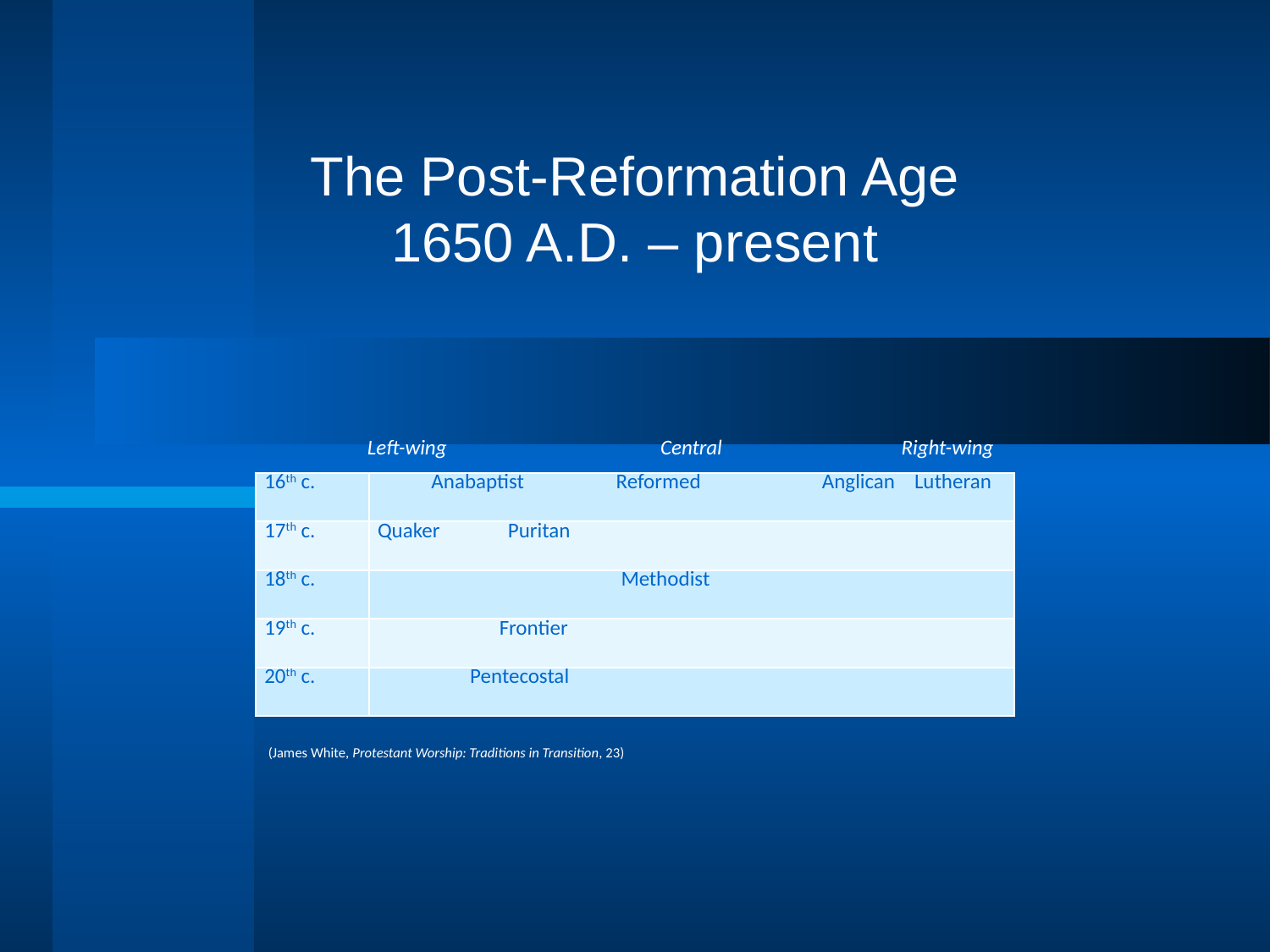

The Post-Reformation Age
1650 A.D. – present
                         Left-wing		       Central                                     Right-wing
| 16th c. | Anabaptist Reformed Anglican Lutheran |
| --- | --- |
| 17th c. | Quaker Puritan |
| 18th c. | Methodist |
| 19th c. | Frontier |
| 20th c. | Pentecostal |
(James White, Protestant Worship: Traditions in Transition, 23)